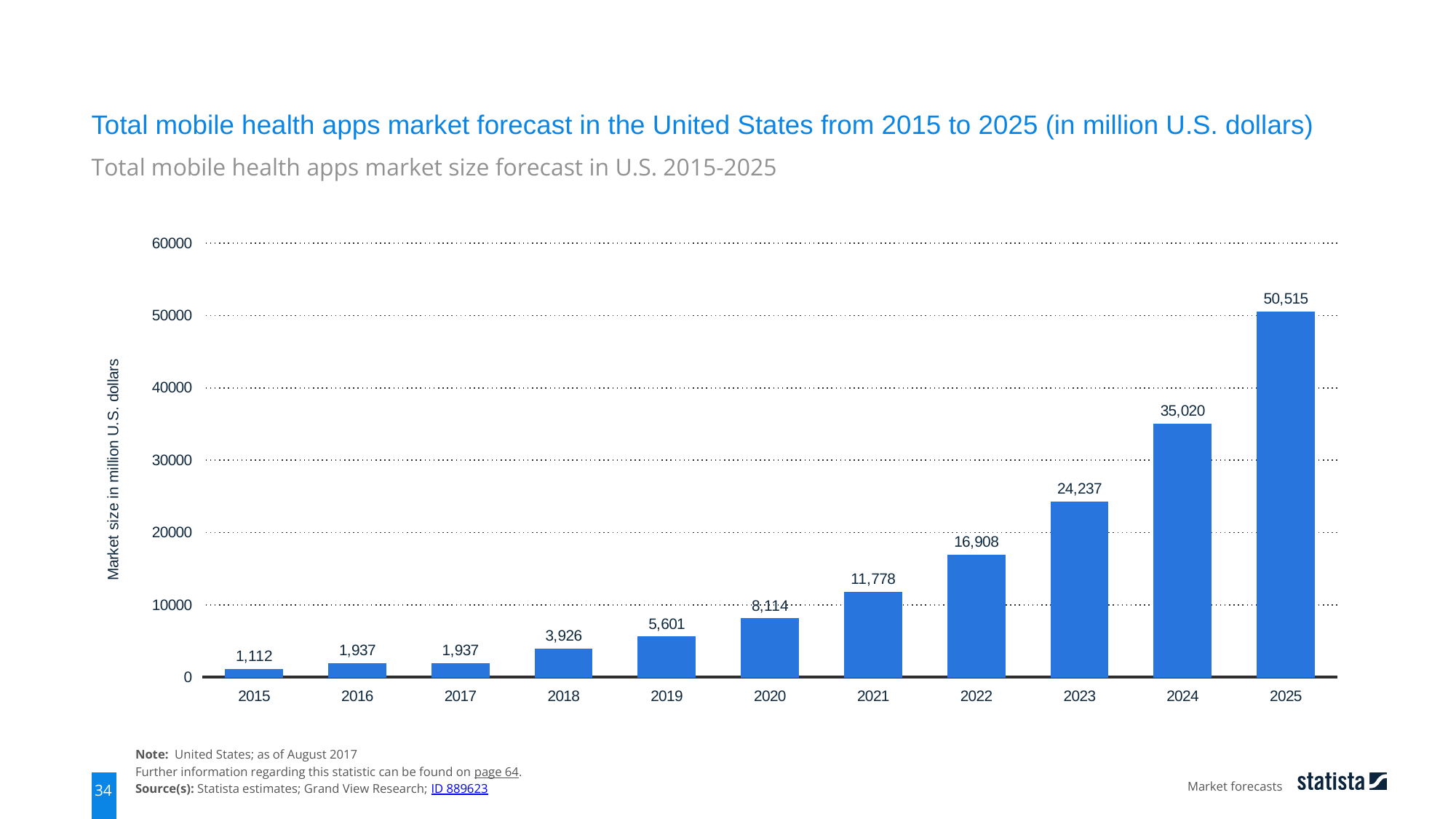

Total mobile health apps market forecast in the United States from 2015 to 2025 (in million U.S. dollars)
Total mobile health apps market size forecast in U.S. 2015-2025

### Chart

| Category | data |
|---|---|
| 2015 | 1112.0 |
| 2016 | 1937.0 |
| 2017 | 1937.0 |
| 2018 | 3926.0 |
| 2019 | 5601.0 |
| 2020 | 8114.0 |
| 2021 | 11778.0 |
| 2022 | 16908.0 |
| 2023 | 24237.0 |
| 2024 | 35020.0 |
| 2025 | 50515.0 |
Note:  United States; as of August 2017
Further information regarding this statistic can be found on page 64.
Source(s): Statista estimates; Grand View Research; ID 889623
Market forecasts

34